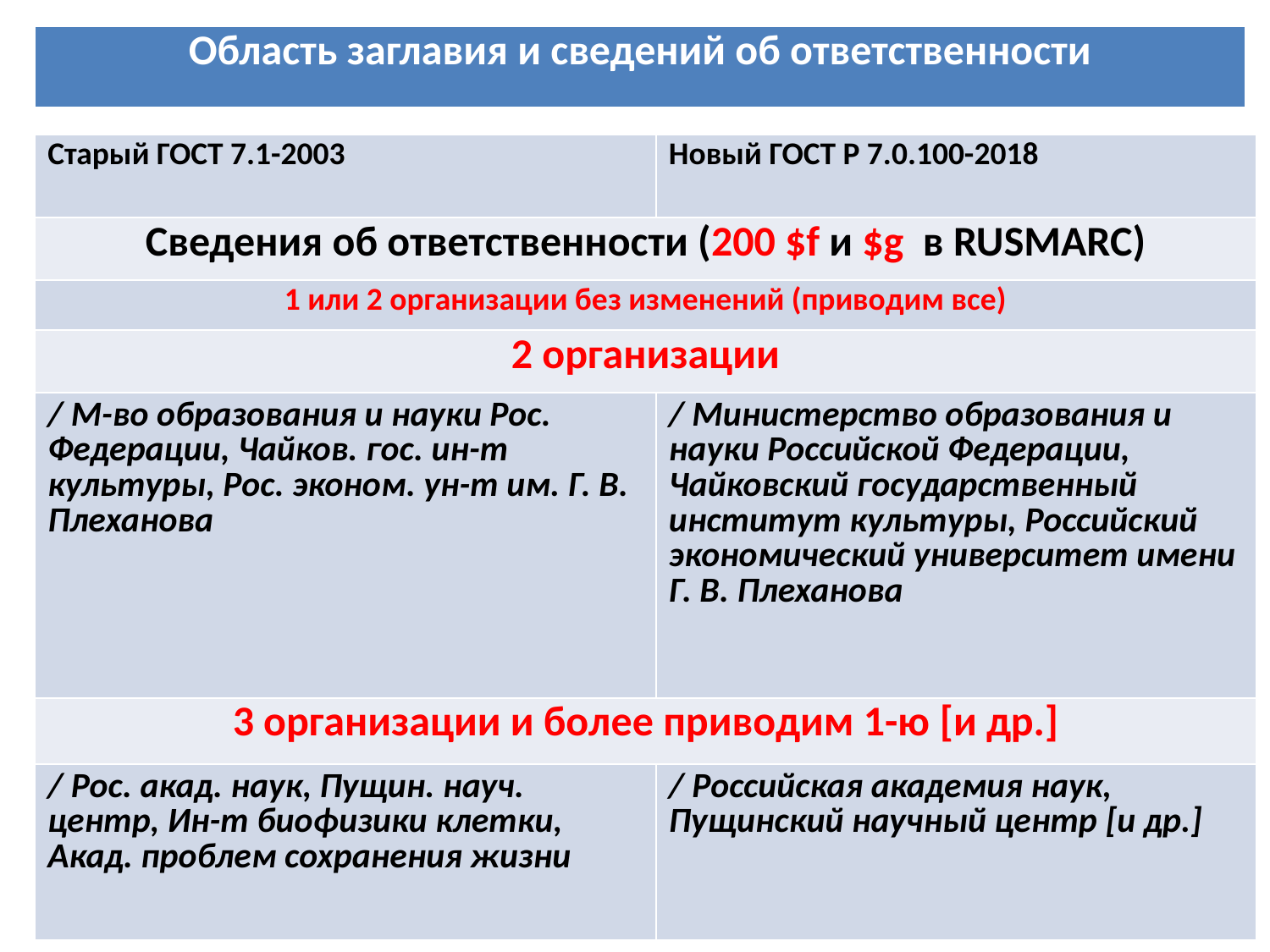

| Область заглавия и сведений об ответственности |
| --- |
| Старый ГОСТ 7.1-2003 | Новый ГОСТ Р 7.0.100-2018 |
| --- | --- |
| Сведения об ответственности (200 $f и $g в RUSMARC) |  |
| 1 или 2 организации без изменений (приводим все) |  |
| 2 организации |  |
| / М-во образования и науки Рос. Федерации, Чайков. гос. ин-т культуры, Рос. эконом. ун-т им. Г. В. Плеханова | / Министерство образования и науки Российской Федерации, Чайковский государственный институт культуры, Российский экономический университет имени Г. В. Плеханова |
| 3 организации и более приводим 1-ю [и др.] |  |
| / Рос. акад. наук, Пущин. науч. центр, Ин-т биофизики клетки, Акад. проблем сохранения жизни | / Российская академия наук, Пущинский научный центр [и др.] |
# 1. Область заглавия и сведений об ответственности